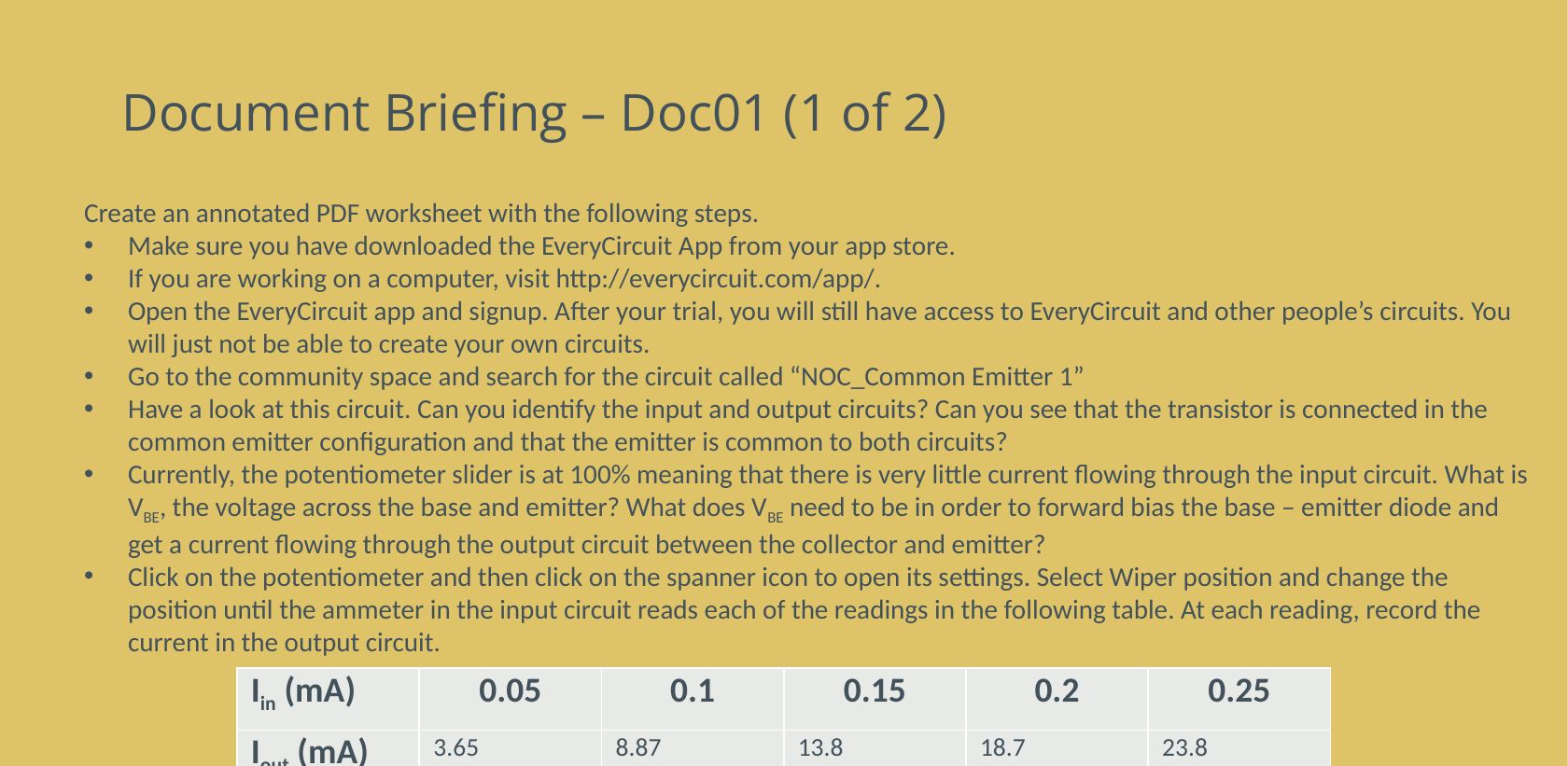

# Document Briefing – Doc01 (1 of 2)
Create an annotated PDF worksheet with the following steps.
Make sure you have downloaded the EveryCircuit App from your app store.
If you are working on a computer, visit http://everycircuit.com/app/.
Open the EveryCircuit app and signup. After your trial, you will still have access to EveryCircuit and other people’s circuits. You will just not be able to create your own circuits.
Go to the community space and search for the circuit called “NOC_Common Emitter 1”
Have a look at this circuit. Can you identify the input and output circuits? Can you see that the transistor is connected in the common emitter configuration and that the emitter is common to both circuits?
Currently, the potentiometer slider is at 100% meaning that there is very little current flowing through the input circuit. What is VBE, the voltage across the base and emitter? What does VBE need to be in order to forward bias the base – emitter diode and get a current flowing through the output circuit between the collector and emitter?
Click on the potentiometer and then click on the spanner icon to open its settings. Select Wiper position and change the position until the ammeter in the input circuit reads each of the readings in the following table. At each reading, record the current in the output circuit.

| Iin (mA) | 0.05 | 0.1 | 0.15 | 0.2 | 0.25 |
| --- | --- | --- | --- | --- | --- |
| Iout (mA) | 3.65 | 8.87 | 13.8 | 18.7 | 23.8 |
|  | 73 | 88.7 | 92 | 93.5 | 95.2 |